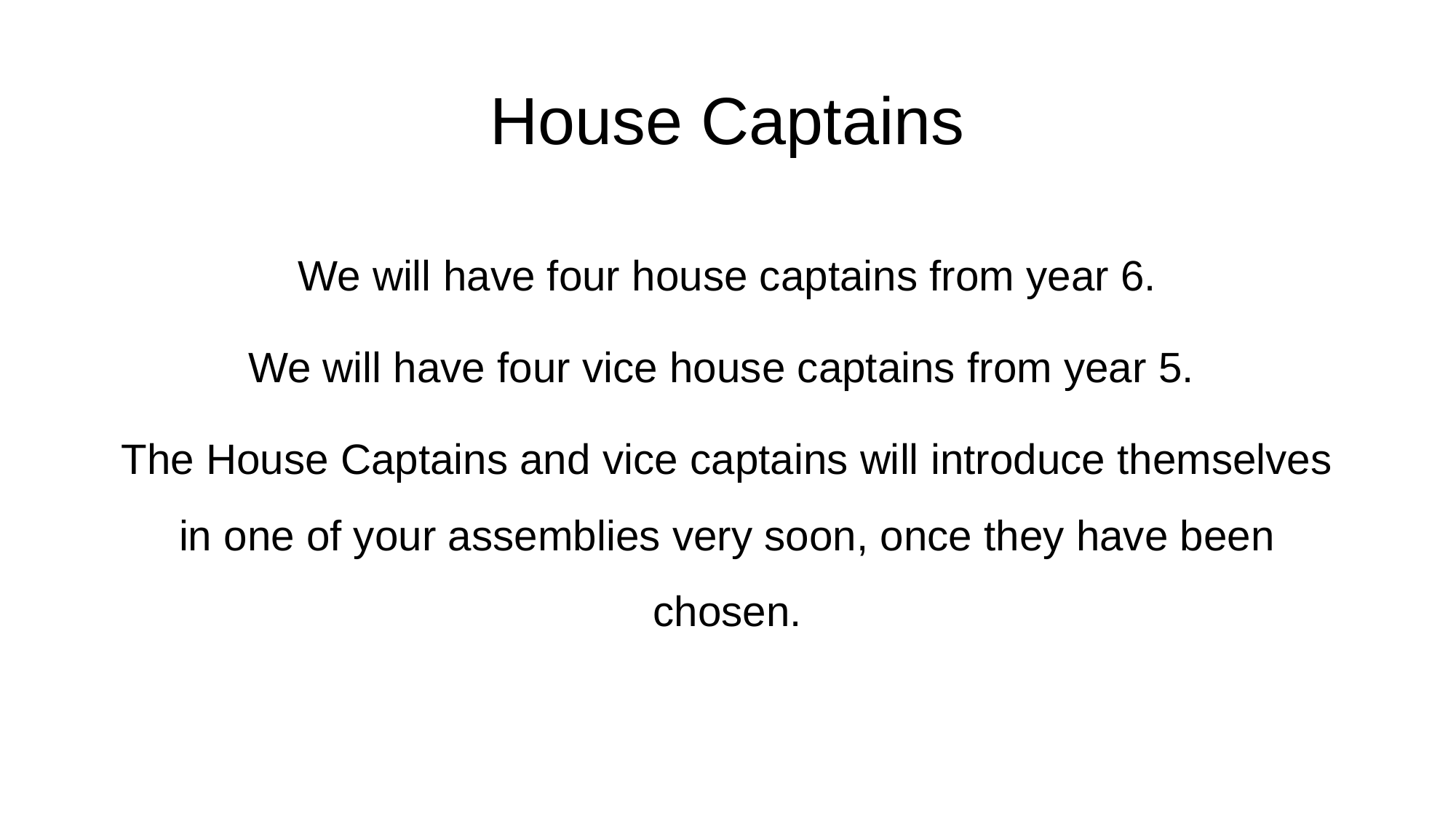

# House Captains
We will have four house captains from year 6.
We will have four vice house captains from year 5.
The House Captains and vice captains will introduce themselves in one of your assemblies very soon, once they have been chosen.